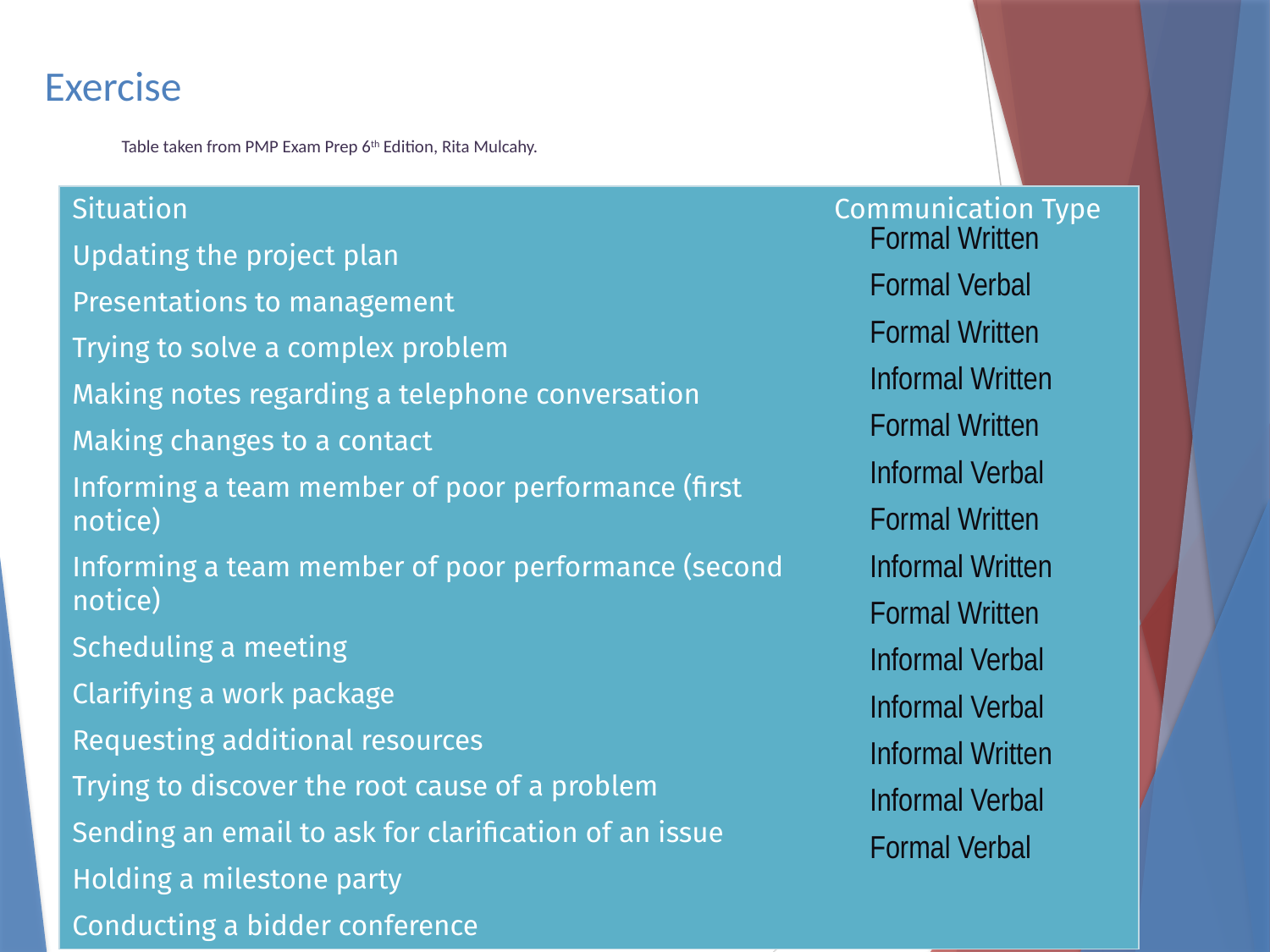

# Exercise
Table taken from PMP Exam Prep 6th Edition, Rita Mulcahy.
| Situation | Communication Type |
| --- | --- |
| Updating the project plan |  |
| Presentations to management |  |
| Trying to solve a complex problem |  |
| Making notes regarding a telephone conversation |  |
| Making changes to a contact |  |
| Informing a team member of poor performance (first notice) |  |
| Informing a team member of poor performance (second notice) |  |
| Scheduling a meeting |  |
| Clarifying a work package |  |
| Requesting additional resources |  |
| Trying to discover the root cause of a problem |  |
| Sending an email to ask for clarification of an issue |  |
| Holding a milestone party |  |
| Conducting a bidder conference |  |
Formal Written
Formal Verbal
Formal Written
Informal Written
Formal Written
Informal Verbal
Formal Written
Informal Written
Formal Written
Informal Verbal
Informal Verbal
Informal Written
Informal Verbal
Formal Verbal